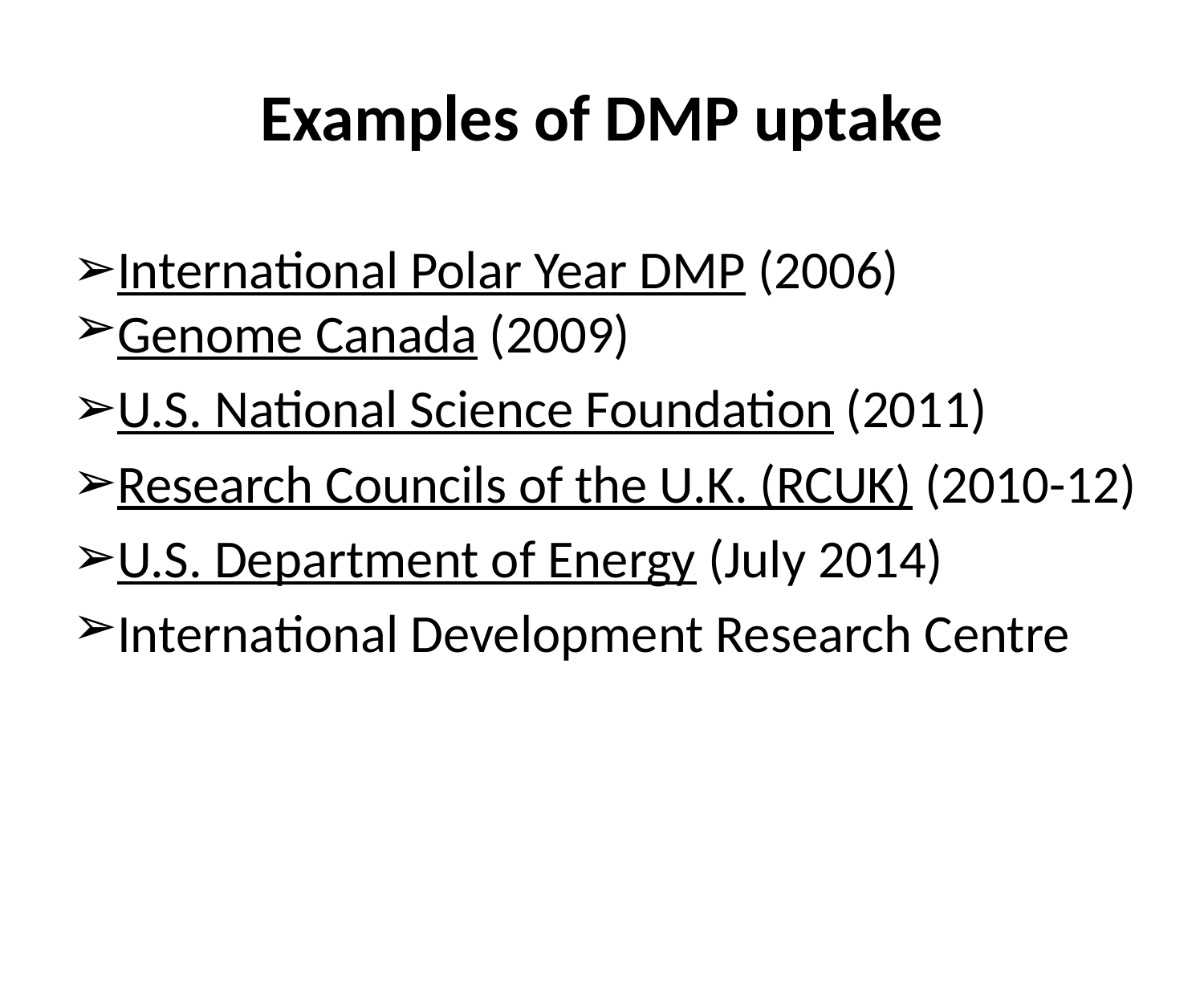

# Examples of DMP uptake
International Polar Year DMP (2006)
Genome Canada (2009)
U.S. National Science Foundation (2011)
Research Councils of the U.K. (RCUK) (2010-12)
U.S. Department of Energy (July 2014)
International Development Research Centre